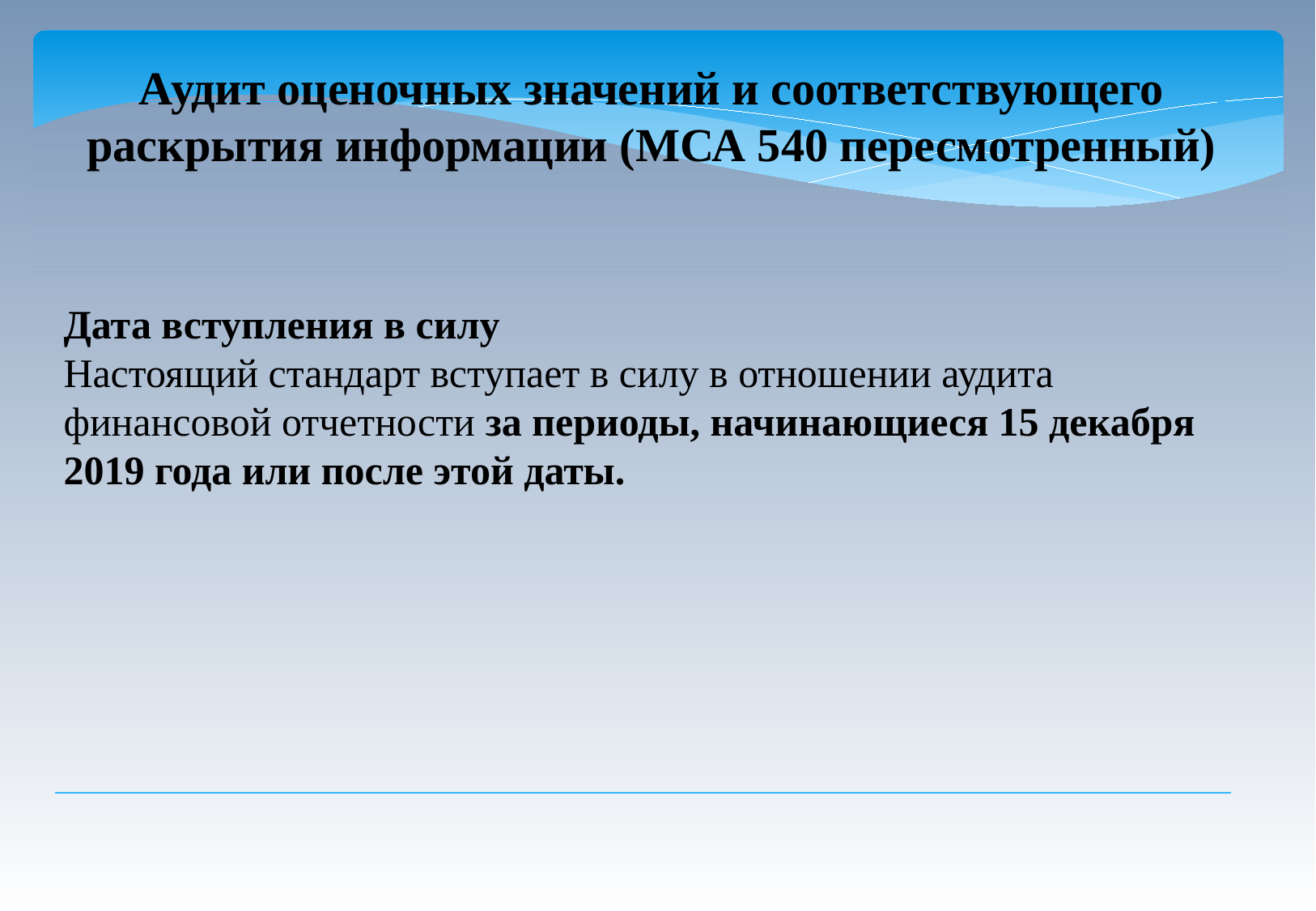

Аудит оценочных значений и соответствующего раскрытия информации (МСА 540 пересмотренный)

Дата вступления в силу
Настоящий стандарт вступает в силу в отношении аудита финансовой отчетности за периоды, начинающиеся 15 декабря 2019 года или после этой даты.